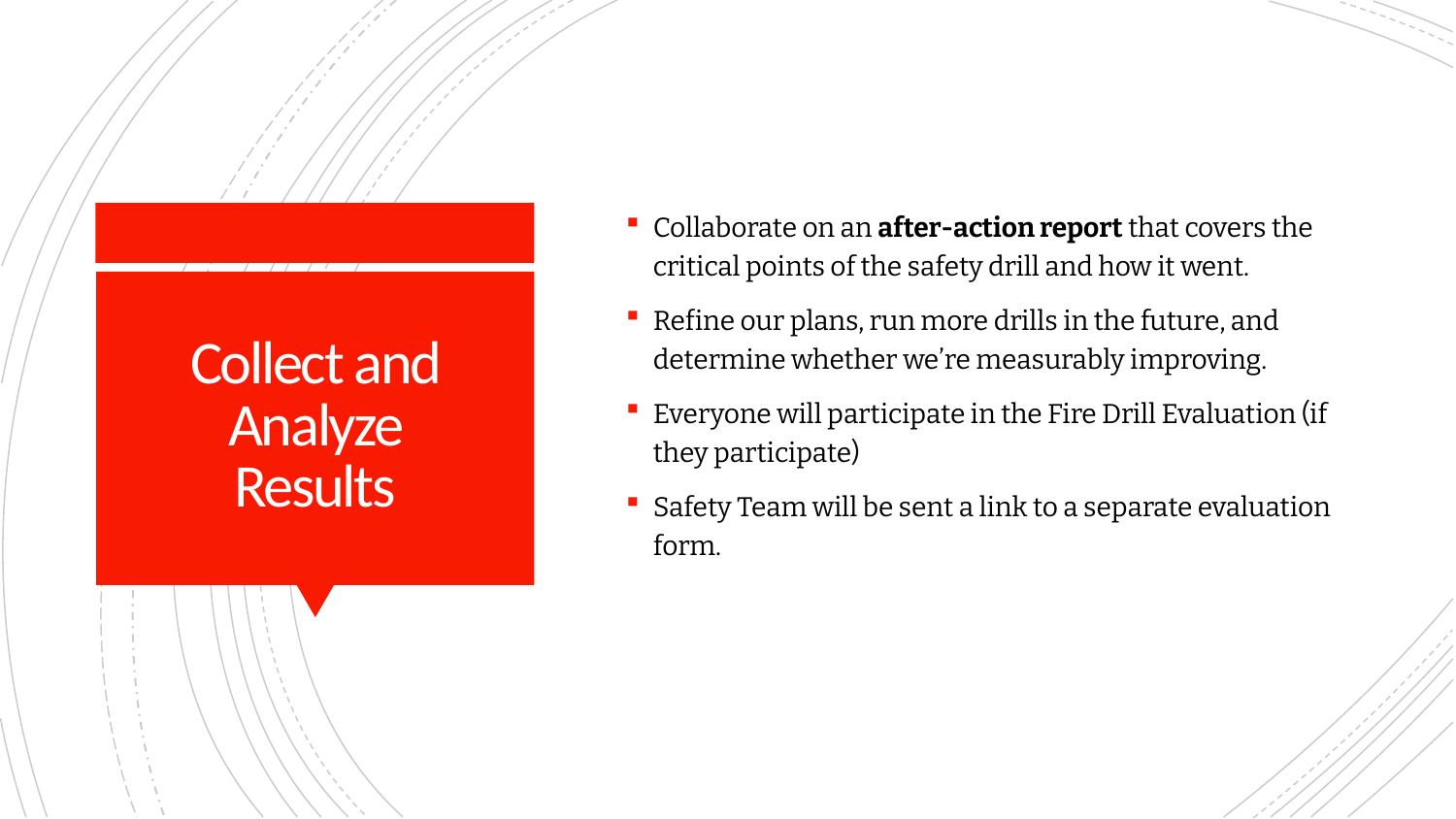

Collaborate on an after-action report that covers the critical points of the safety drill and how it went.
Refine our plans, run more drills in the future, and determine whether we’re measurably improving.
Everyone will participate in the Fire Drill Evaluation (if they participate)
Safety Team will be sent a link to a separate evaluation form.

# Collect and Analyze Results